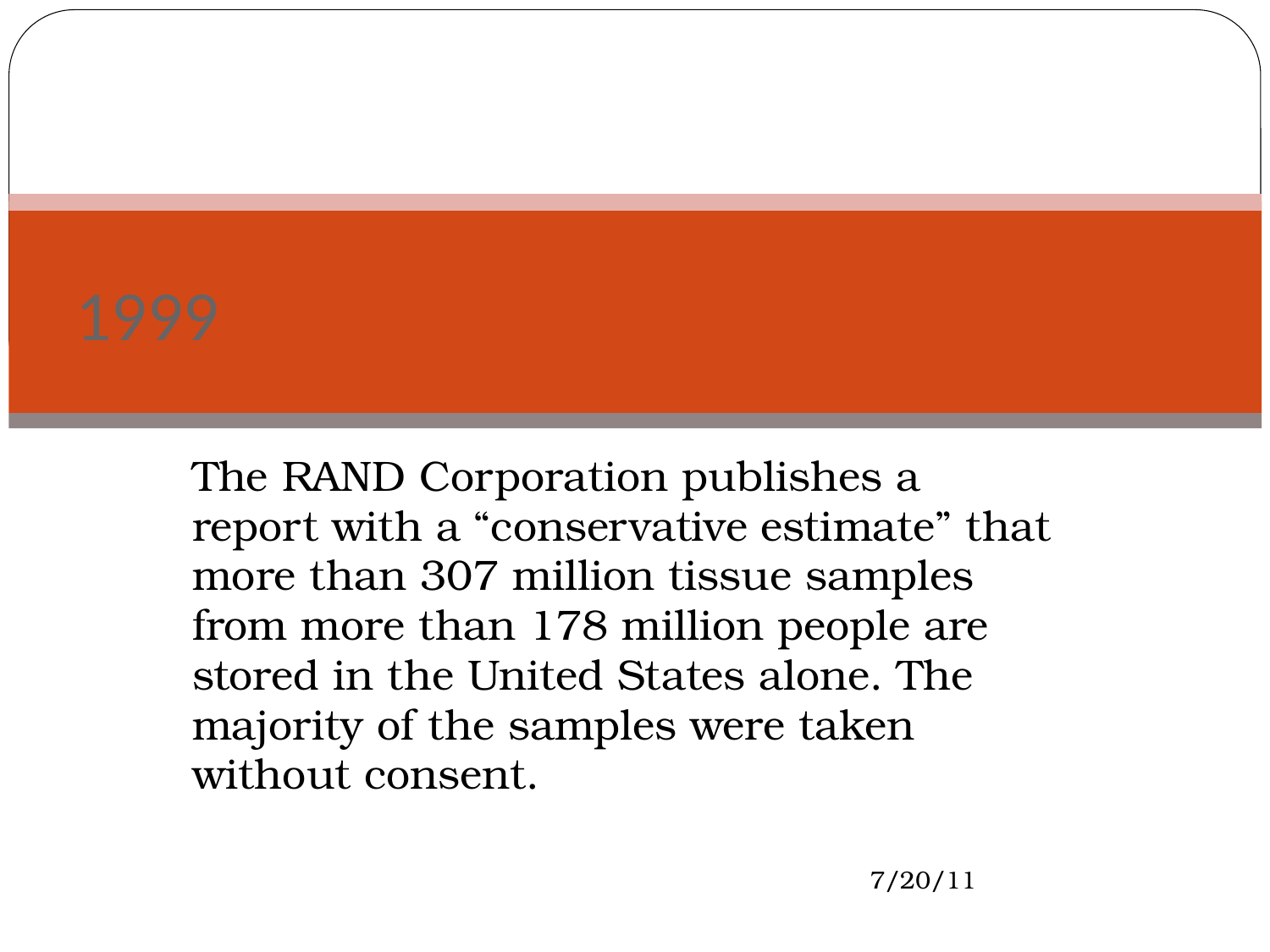

# 1999
The RAND Corporation publishes a report with a “conservative estimate” that more than 307 million tissue samples from more than 178 million people are stored in the United States alone. The majority of the samples were taken without consent.
7/20/11